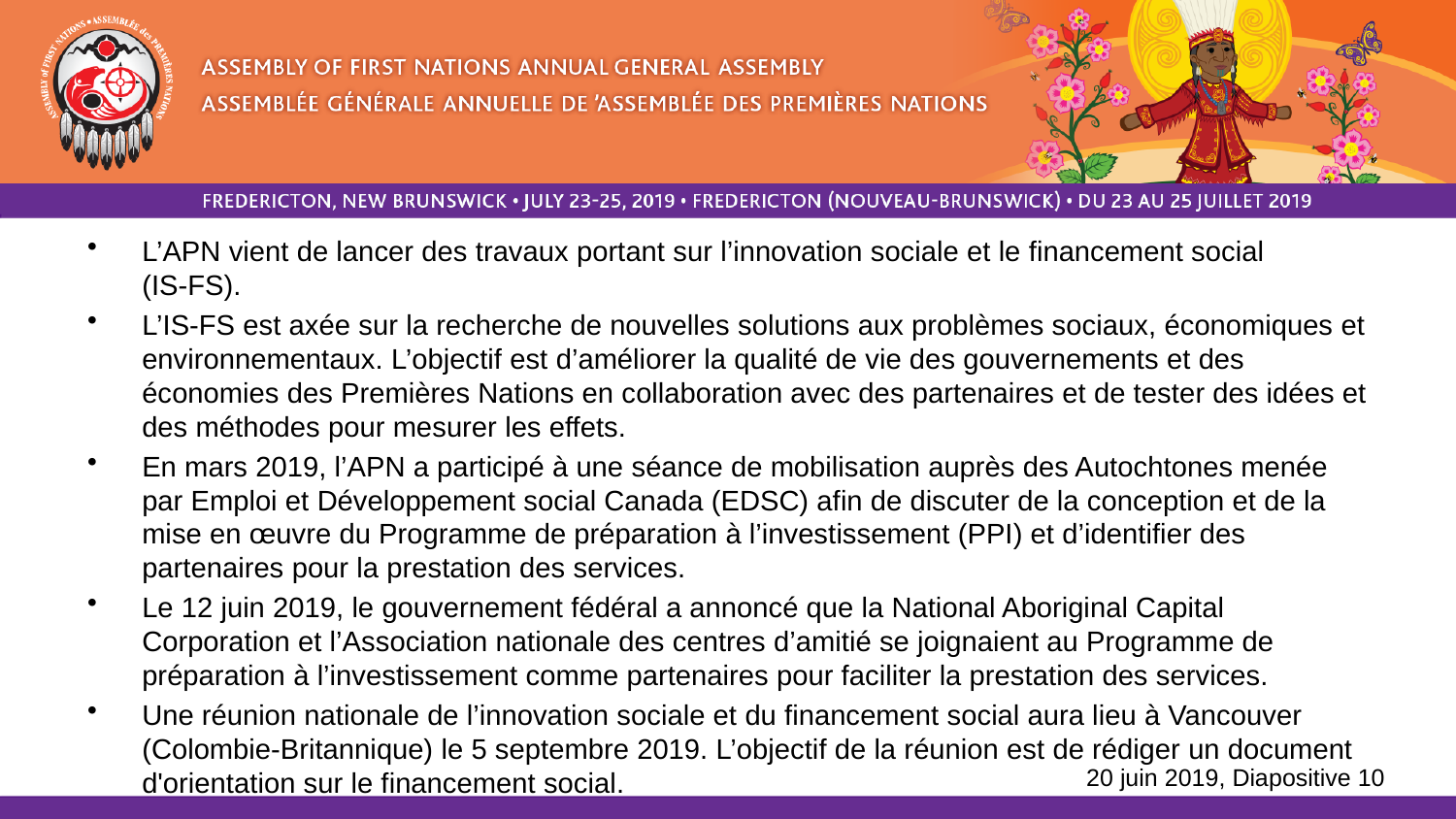

L’APN vient de lancer des travaux portant sur l’innovation sociale et le financement social (IS‑FS).
L’IS‑FS est axée sur la recherche de nouvelles solutions aux problèmes sociaux, économiques et environnementaux. L’objectif est d’améliorer la qualité de vie des gouvernements et des économies des Premières Nations en collaboration avec des partenaires et de tester des idées et des méthodes pour mesurer les effets.
En mars 2019, l’APN a participé à une séance de mobilisation auprès des Autochtones menée par Emploi et Développement social Canada (EDSC) afin de discuter de la conception et de la mise en œuvre du Programme de préparation à l’investissement (PPI) et d’identifier des partenaires pour la prestation des services.
Le 12 juin 2019, le gouvernement fédéral a annoncé que la National Aboriginal Capital Corporation et l’Association nationale des centres d’amitié se joignaient au Programme de préparation à l’investissement comme partenaires pour faciliter la prestation des services.
Une réunion nationale de l’innovation sociale et du financement social aura lieu à Vancouver (Colombie‑Britannique) le 5 septembre 2019. L’objectif de la réunion est de rédiger un document d'orientation sur le financement social.

20 juin 2019, Diapositive 10